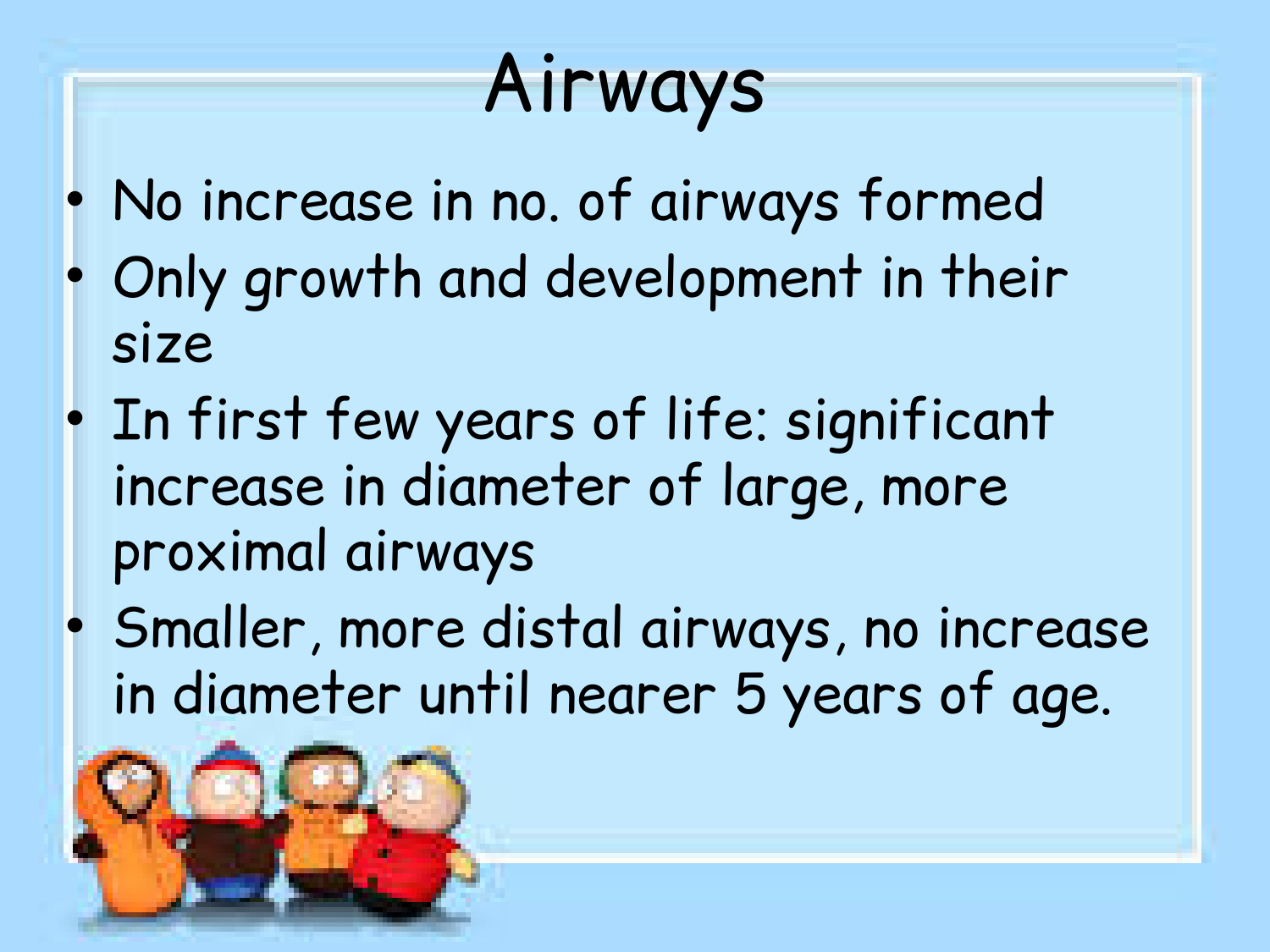

# Airways
No increase in no. of airways formed
Only growth and development in their size
In first few years of life: significant increase in diameter of large, more proximal airways
Smaller, more distal airways, no increase in diameter until nearer 5 years of age.